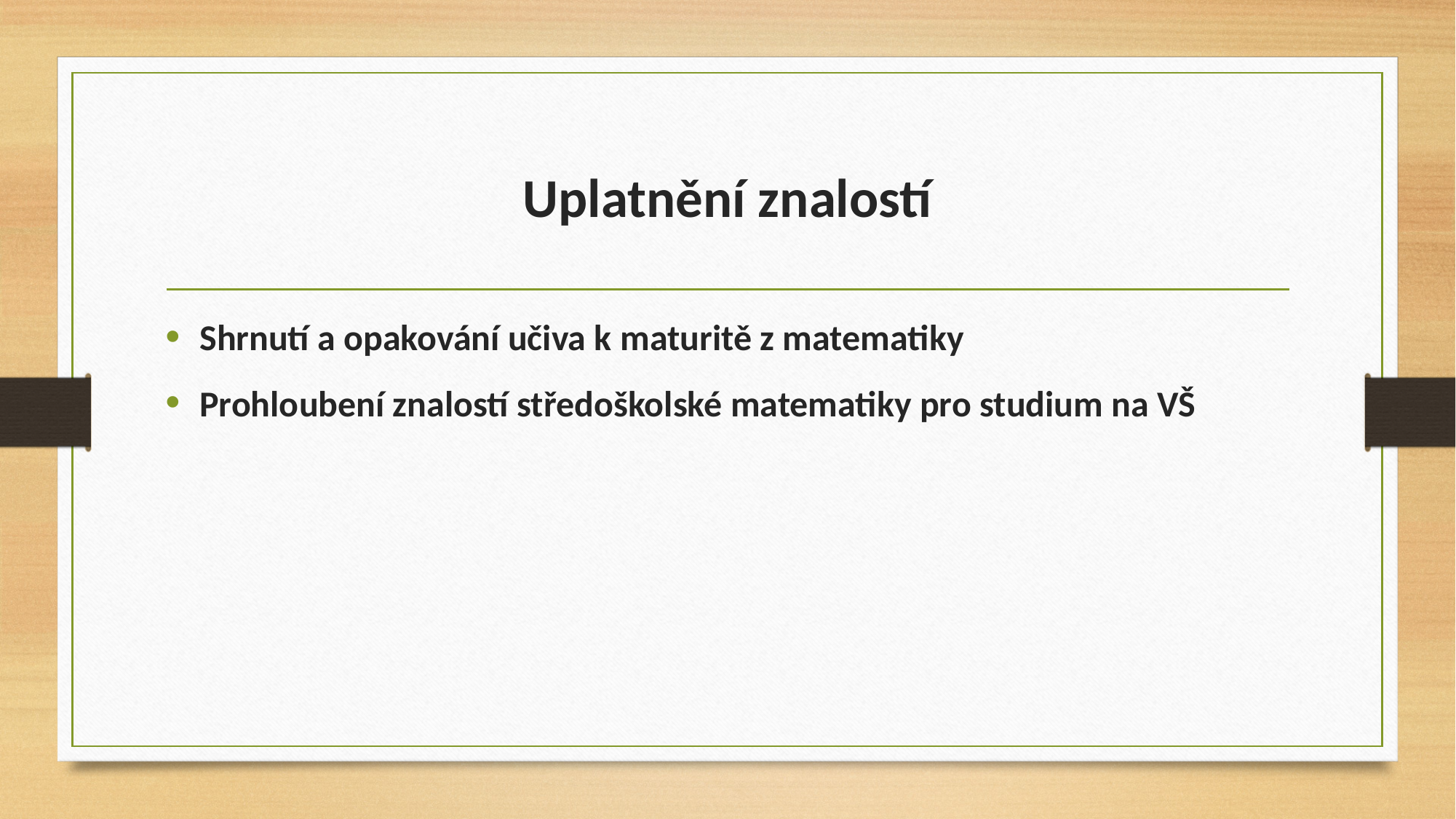

# Uplatnění znalostí
Shrnutí a opakování učiva k maturitě z matematiky
Prohloubení znalostí středoškolské matematiky pro studium na VŠ